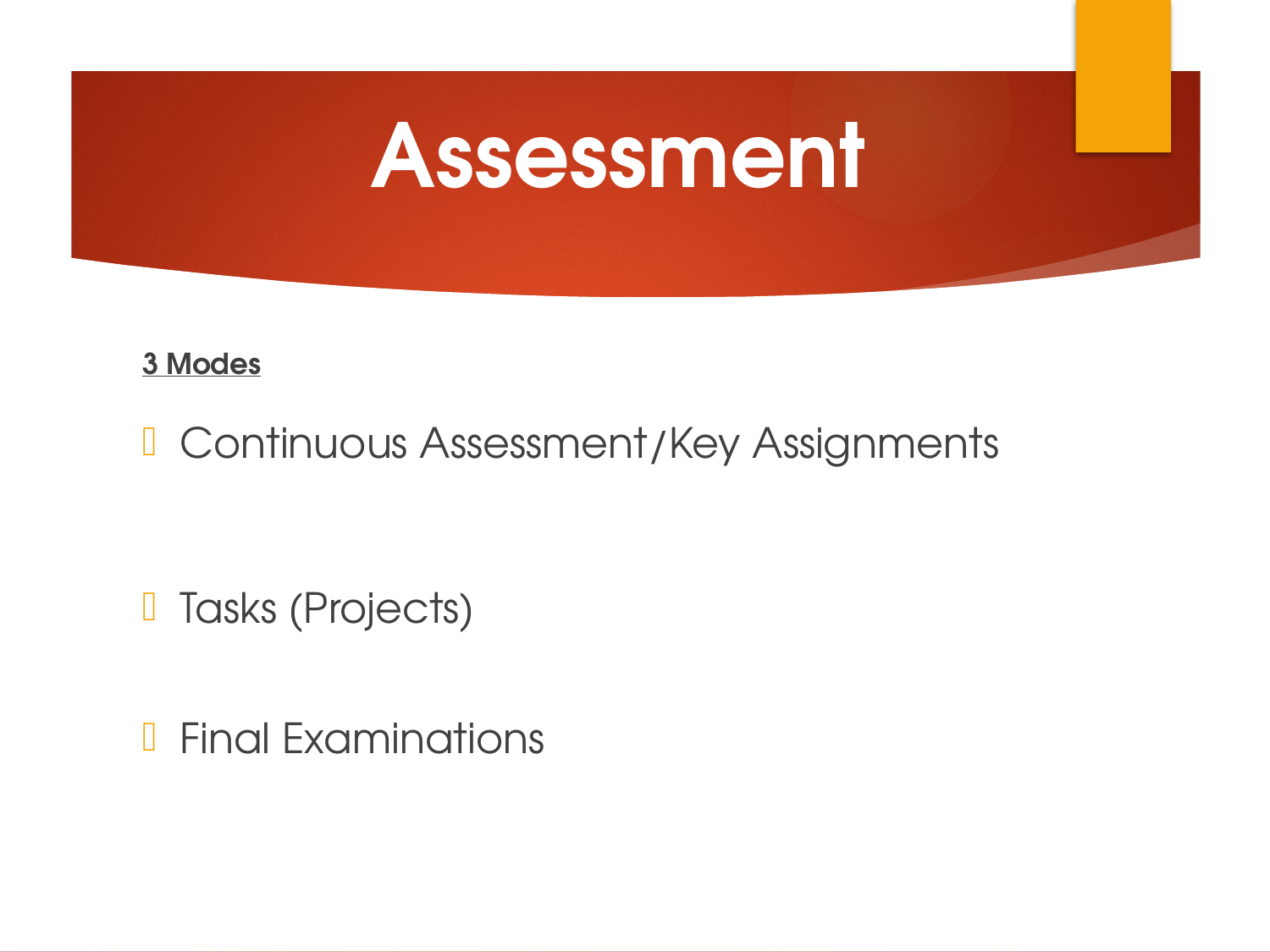

# Assessment

3 Modes

Continuous Assessment/Key Assignments

Tasks (Projects)

Final Examinations